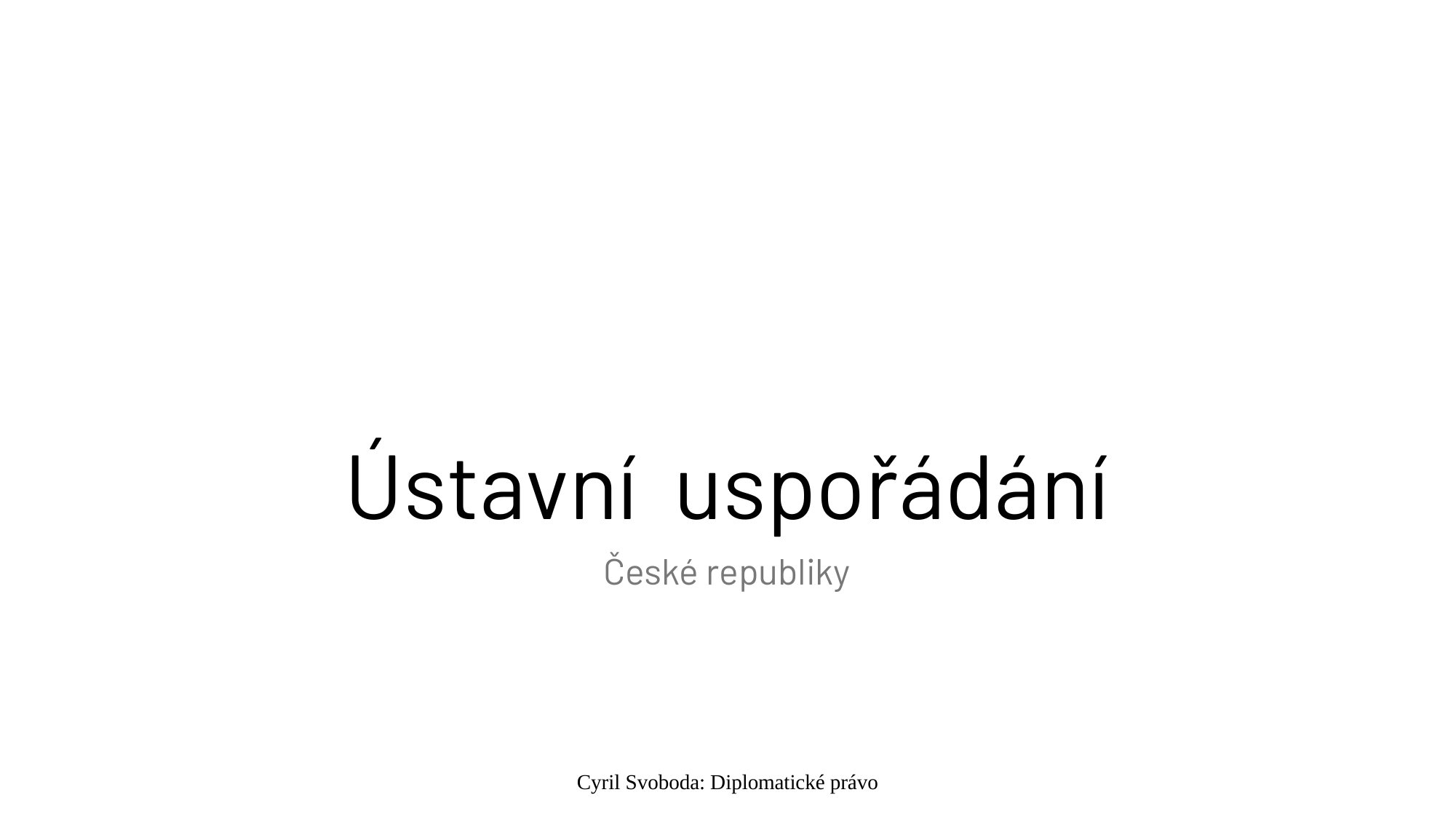

# Ústavní  uspořádání
České republiky
Cyril Svoboda: Diplomatické právo